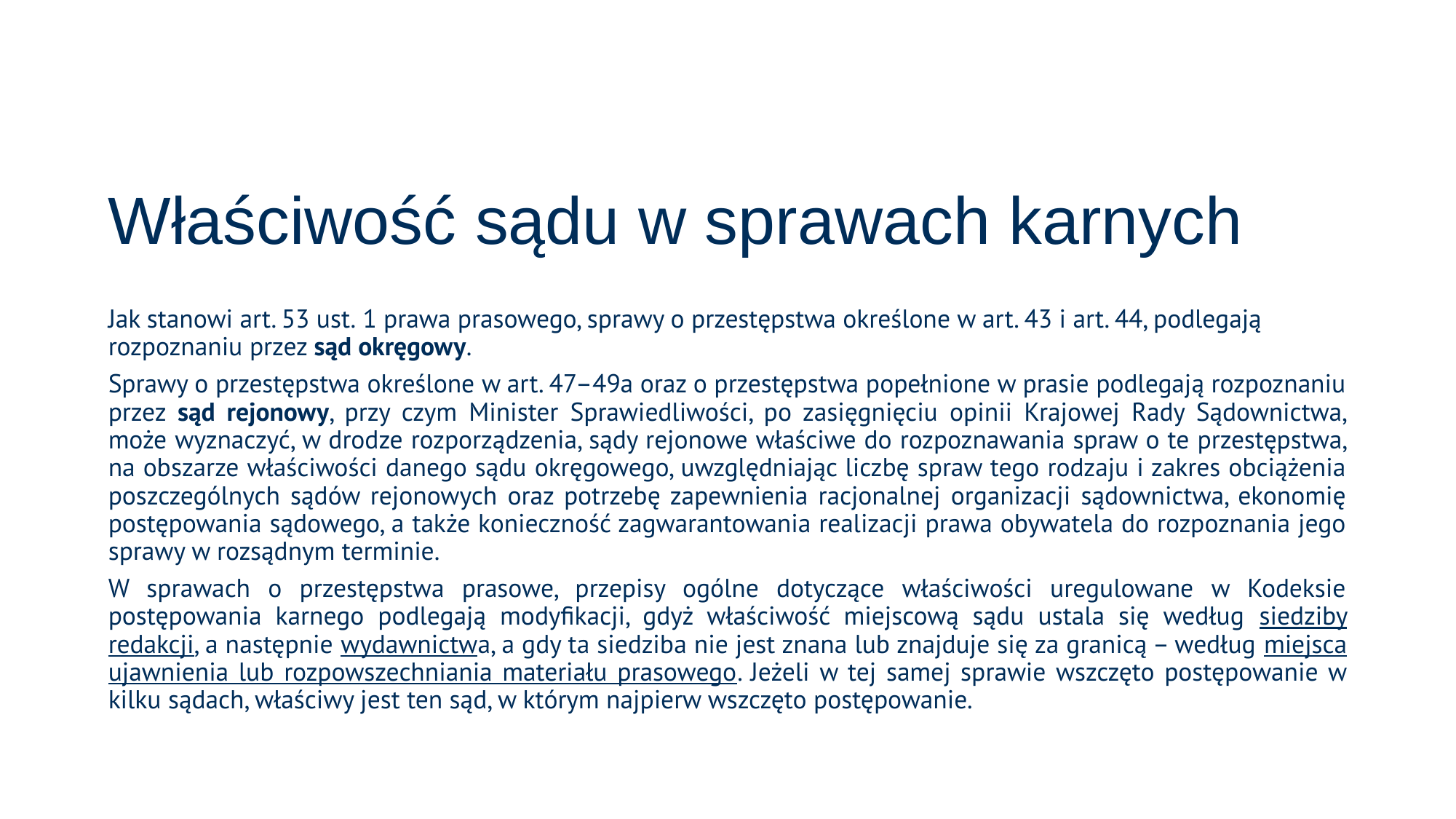

# Właściwość sądu w sprawach karnych
Jak stanowi art. 53 ust. 1 prawa prasowego, sprawy o przestępstwa określone w art. 43 i art. 44, podlegają rozpoznaniu przez sąd okręgowy.
Sprawy o przestępstwa określone w art. 47–49a oraz o przestępstwa popełnione w prasie podlegają rozpoznaniu przez sąd rejonowy, przy czym Minister Sprawiedliwości, po zasięgnięciu opinii Krajowej Rady Sądownictwa, może wyznaczyć, w drodze rozporządzenia, sądy rejonowe właściwe do rozpoznawania spraw o te przestępstwa, na obszarze właściwości danego sądu okręgowego, uwzględniając liczbę spraw tego rodzaju i zakres obciążenia poszczególnych sądów rejonowych oraz potrzebę zapewnienia racjonalnej organizacji sądownictwa, ekonomię postępowania sądowego, a także konieczność zagwarantowania realizacji prawa obywatela do rozpoznania jego sprawy w rozsądnym terminie.
W sprawach o przestępstwa prasowe, przepisy ogólne dotyczące właściwości uregulowane w Kodeksie postępowania karnego podlegają modyfikacji, gdyż właściwość miejscową sądu ustala się według siedziby redakcji, a następnie wydawnictwa, a gdy ta siedziba nie jest znana lub znajduje się za granicą – według miejsca ujawnienia lub rozpowszechniania materiału prasowego. Jeżeli w tej samej sprawie wszczęto postępowanie w kilku sądach, właściwy jest ten sąd, w którym najpierw wszczęto postępowanie.